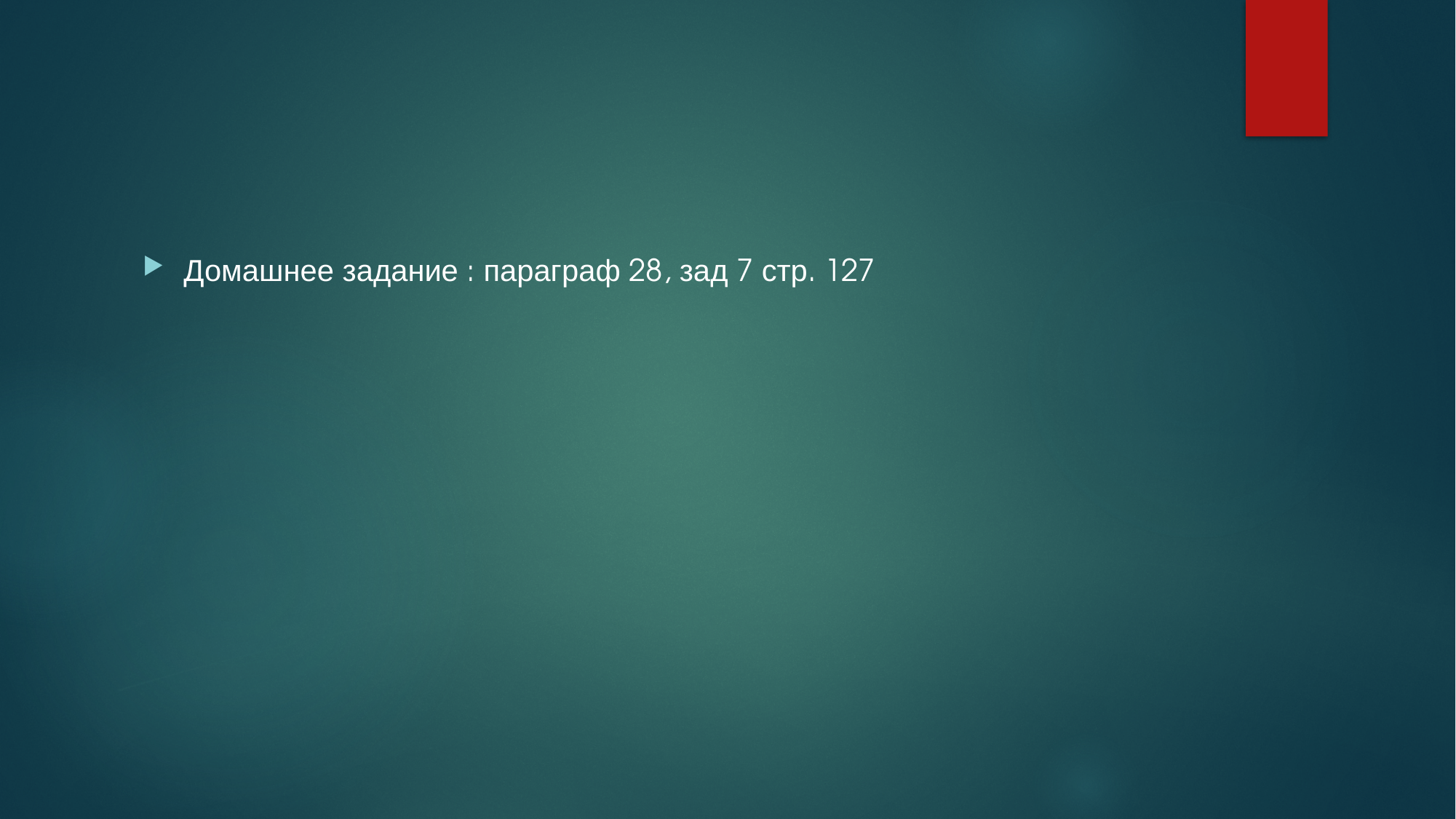

#
Домашнее задание : параграф 28, зад 7 стр. 127